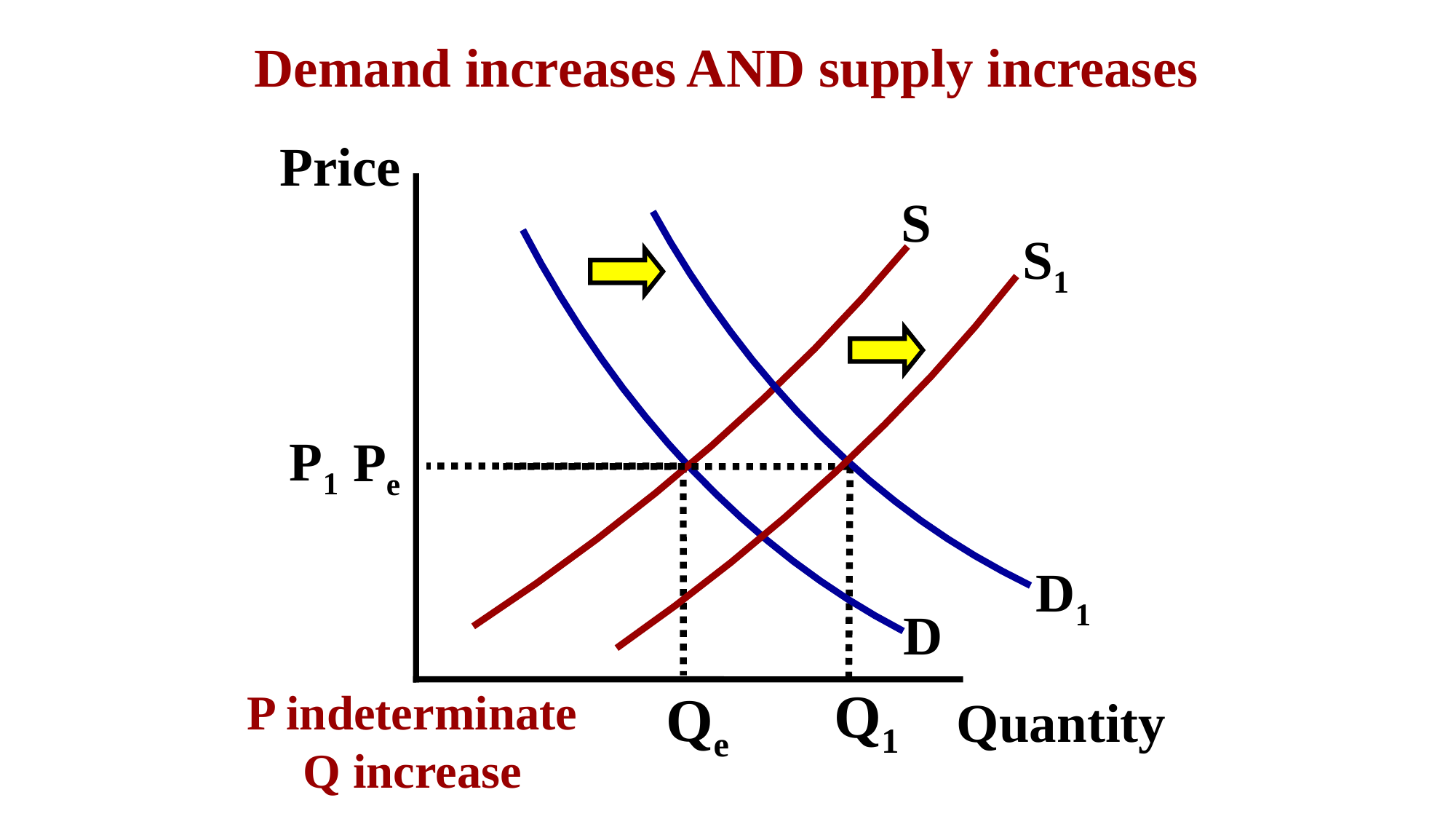

Demand increases AND supply increases
Price

S

S1

P1
Pe

D1
D
Q1
Qe
P indeterminate
Q increase
Quantity